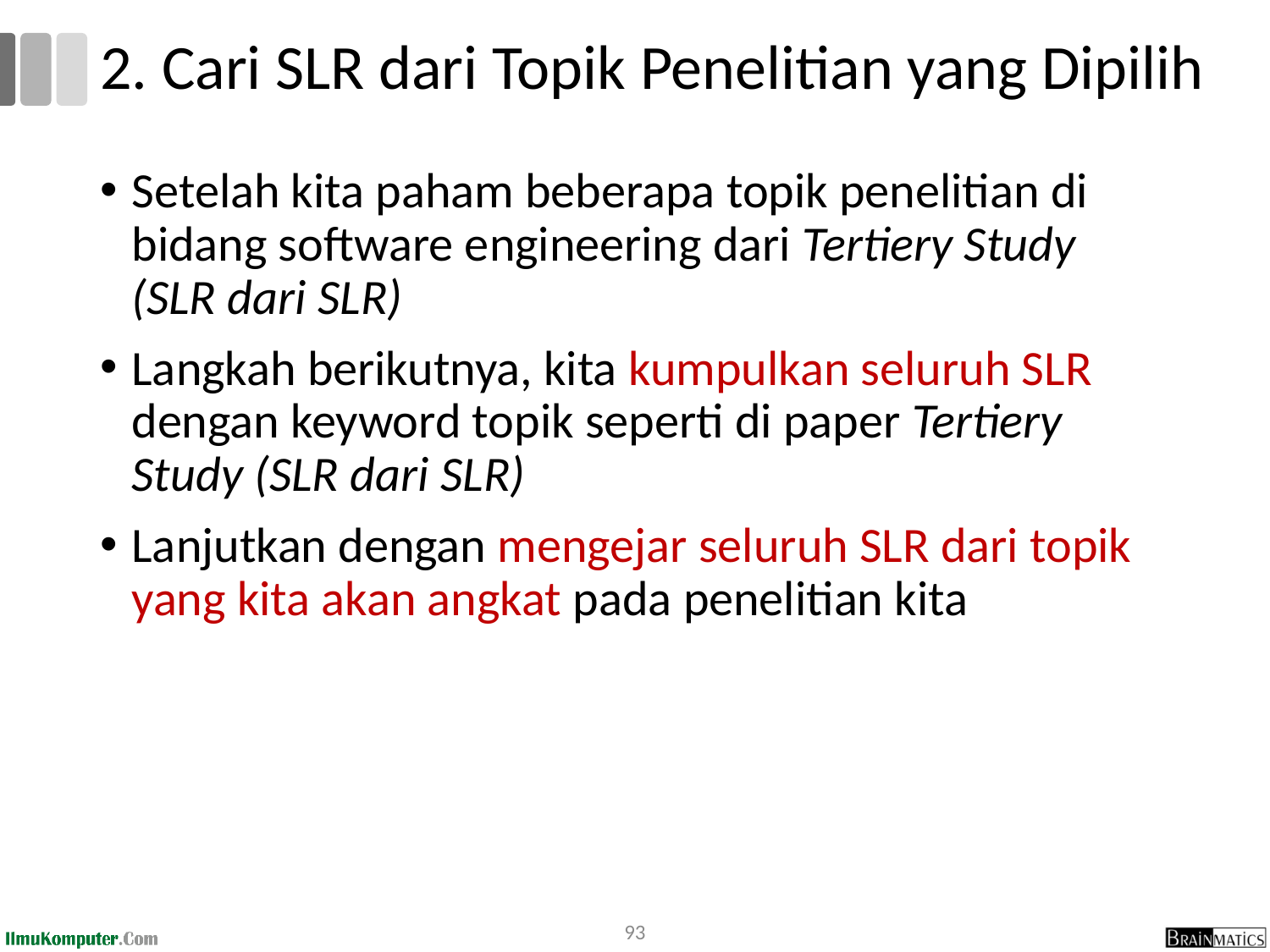

# 2. Cari SLR dari Topik Penelitian yang Dipilih
Setelah kita paham beberapa topik penelitian di bidang software engineering dari Tertiery Study (SLR dari SLR)
Langkah berikutnya, kita kumpulkan seluruh SLR dengan keyword topik seperti di paper Tertiery Study (SLR dari SLR)
Lanjutkan dengan mengejar seluruh SLR dari topik yang kita akan angkat pada penelitian kita
93